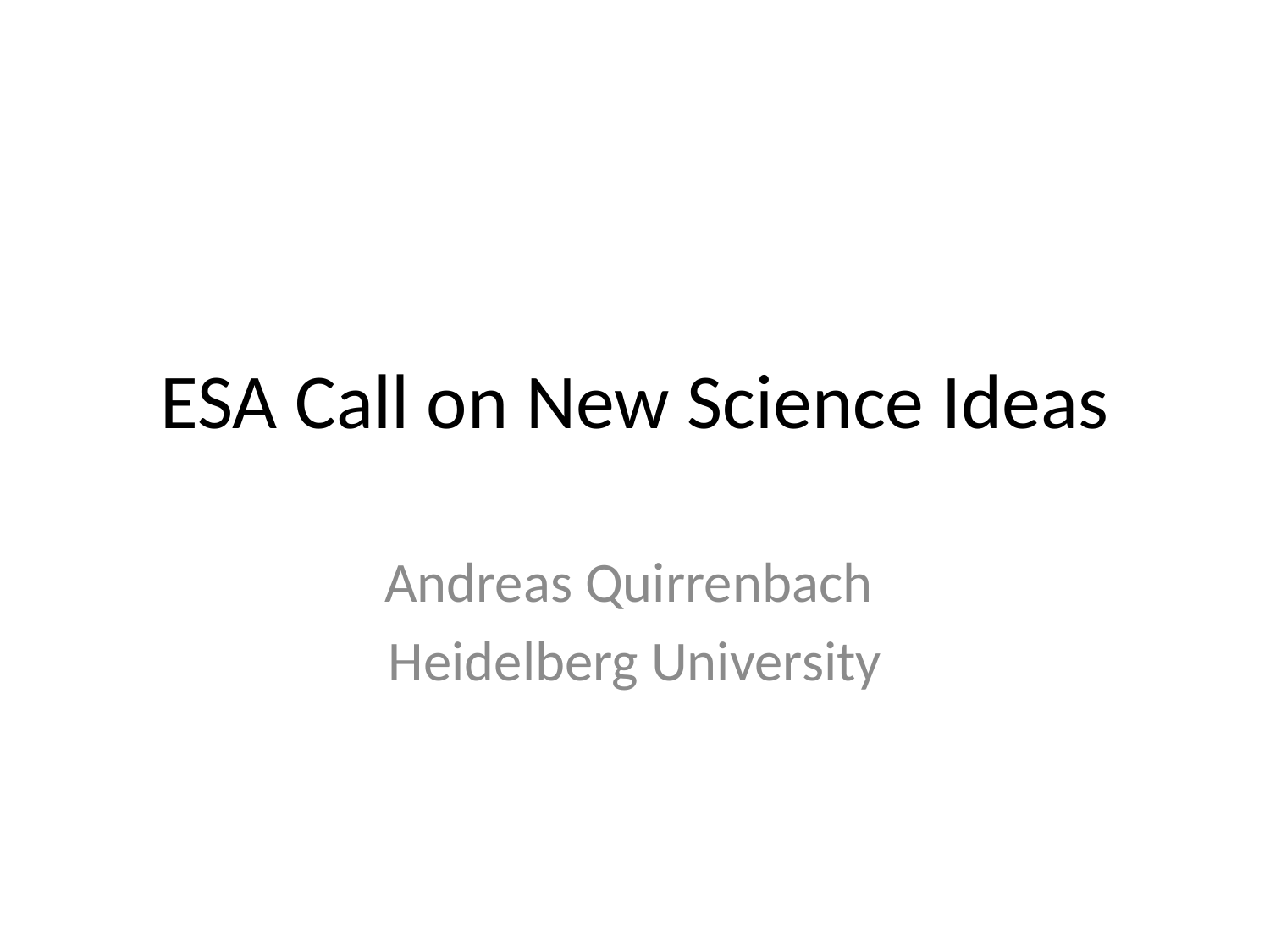

# ESA Call on New Science Ideas
Andreas Quirrenbach
Heidelberg University